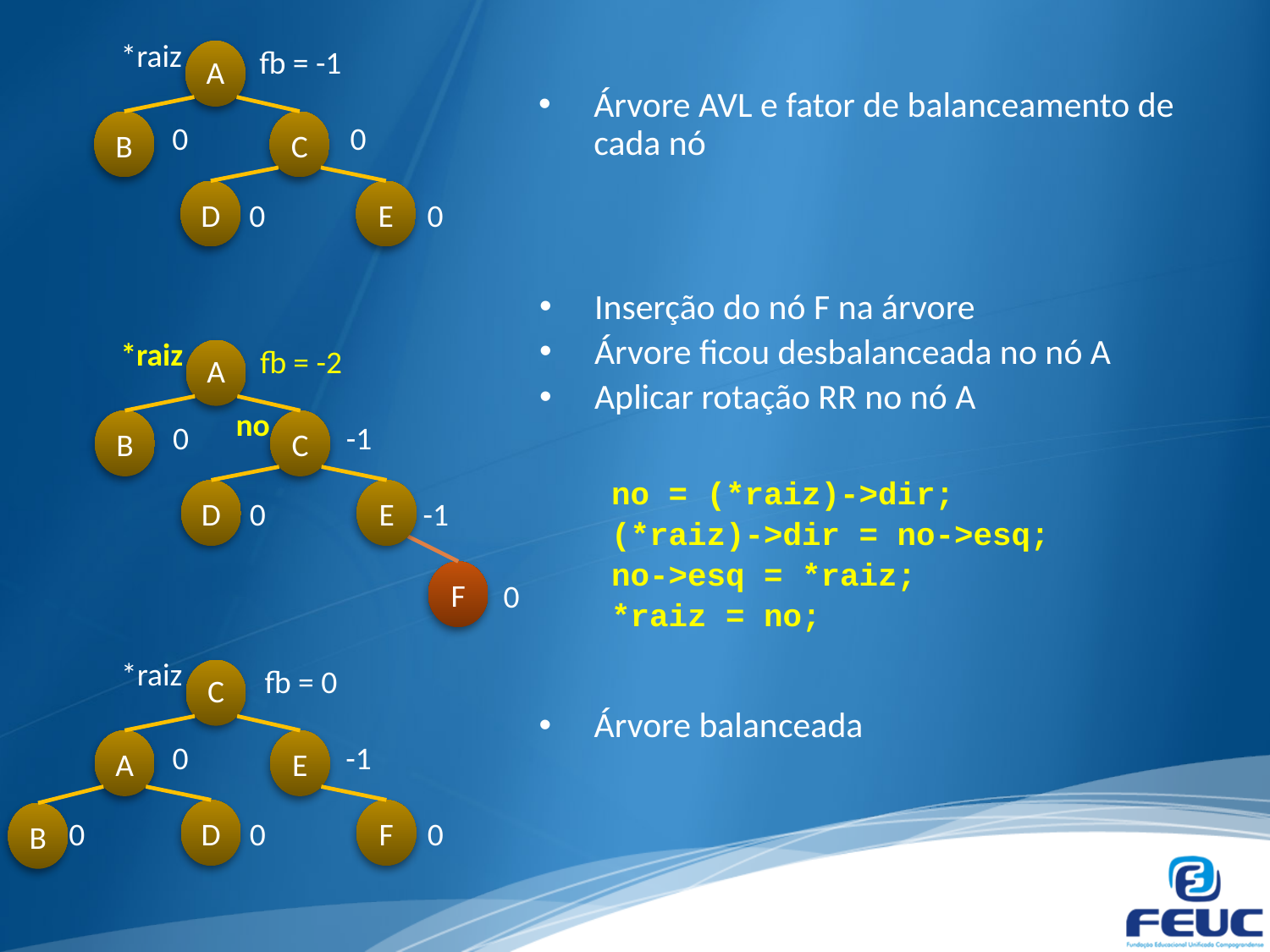

*raiz
fb = -1

A

B
C

D
E
Árvore AVL e fator de balanceamento de cada nó
0
0
0
0
Inserção do nó F na árvore
Árvore ficou desbalanceada no nó A
Aplicar rotação RR no nó A

no = (*raiz)->dir;
(*raiz)->dir = no->esq;
no->esq = *raiz;
*raiz = no;
*raiz
fb = -2

A

B
C

D
E
no
0
-1
0
-1

F
0
*raiz
fb = 0

C

A
E

D
F
B
Árvore balanceada
0
-1
0
0
0